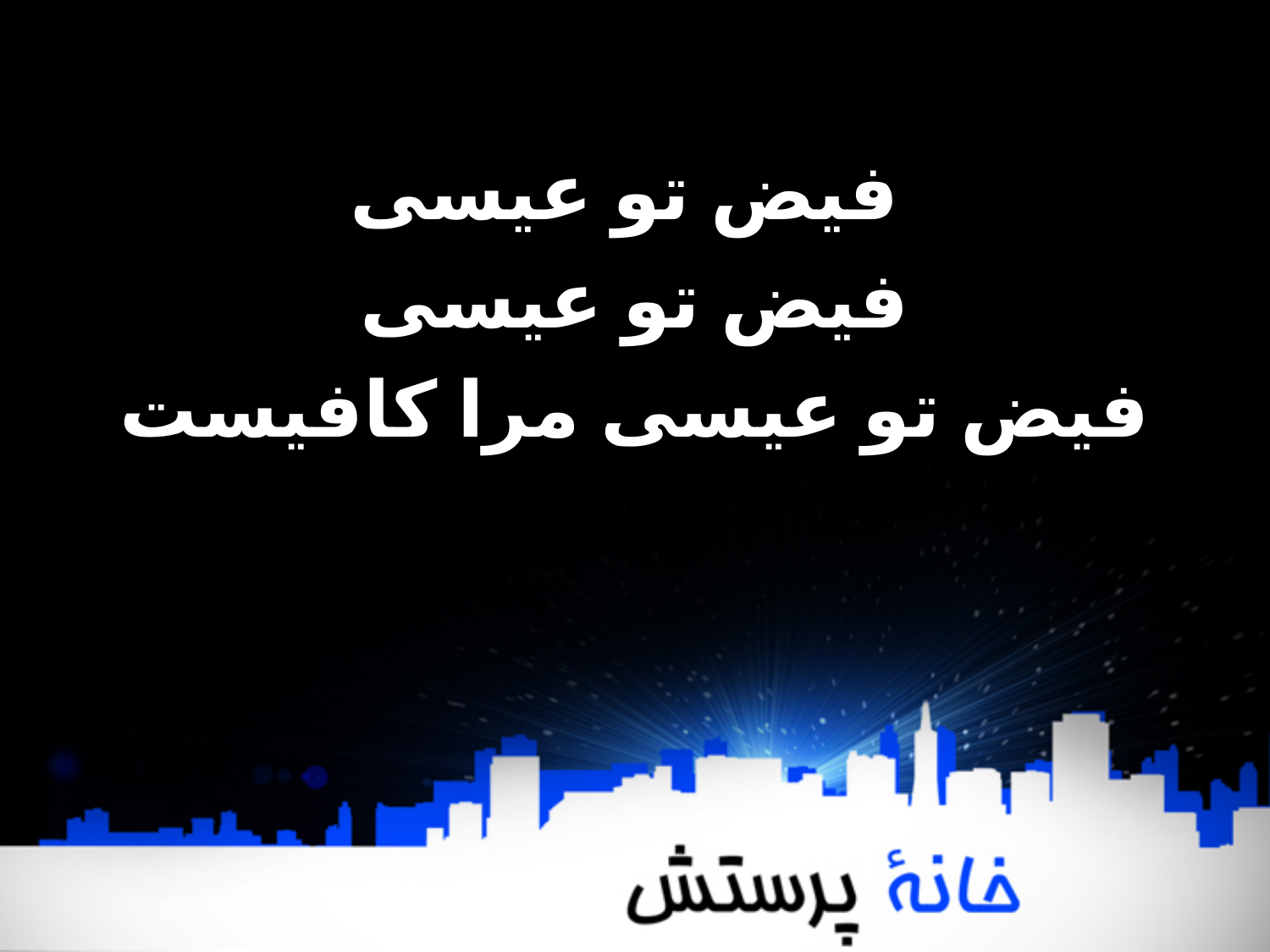

فیض تو عیسی
فیض تو عیسی
فیض تو عیسی مرا کافیست